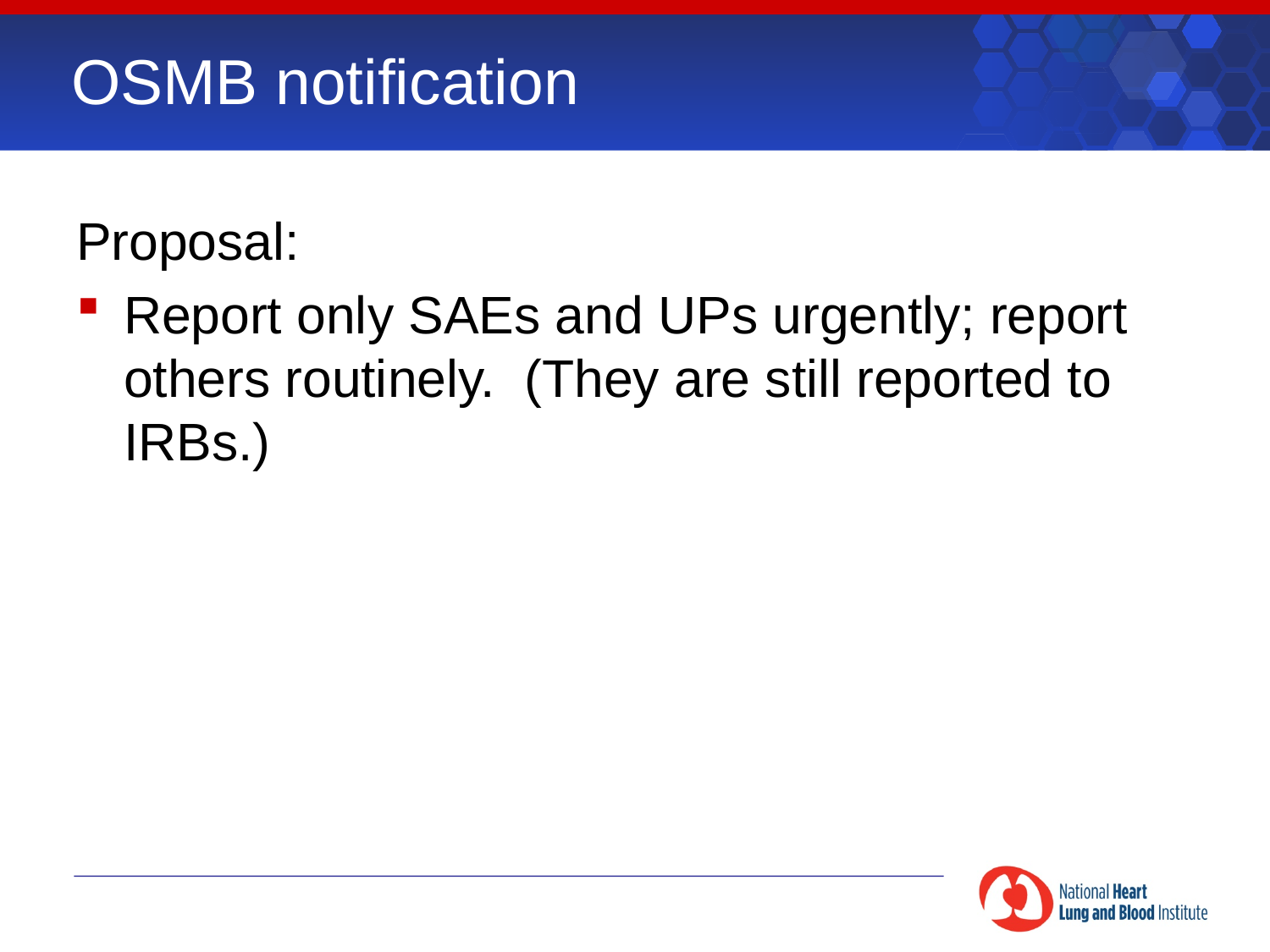

# OSMB notification
Proposal:
Report only SAEs and UPs urgently; report others routinely.  (They are still reported to IRBs.)